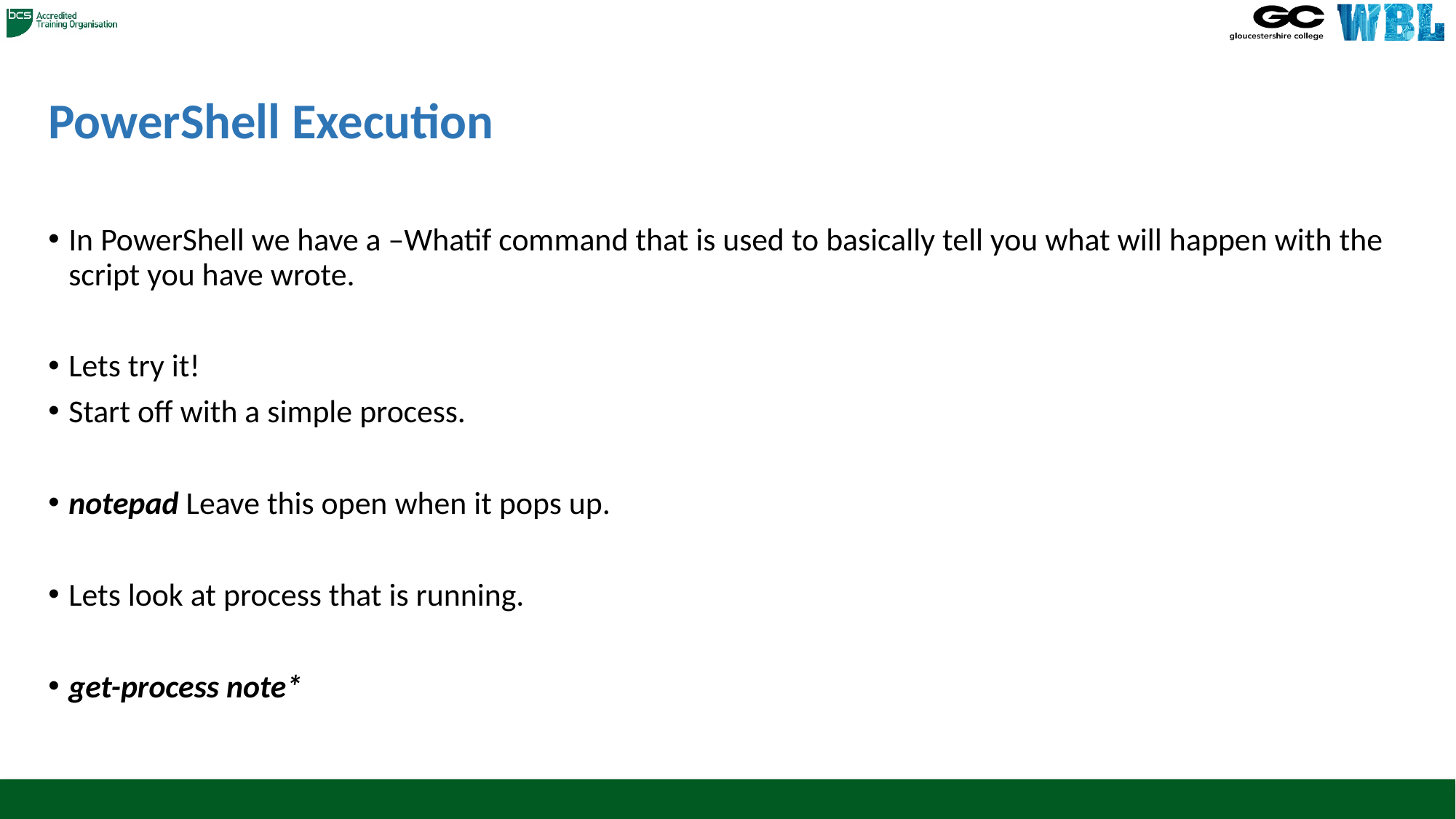

# PowerShell Execution
In PowerShell we have a –Whatif command that is used to basically tell you what will happen with the script you have wrote.

Lets try it!
Start off with a simple process.

notepad Leave this open when it pops up.

Lets look at process that is running.

get-process note*